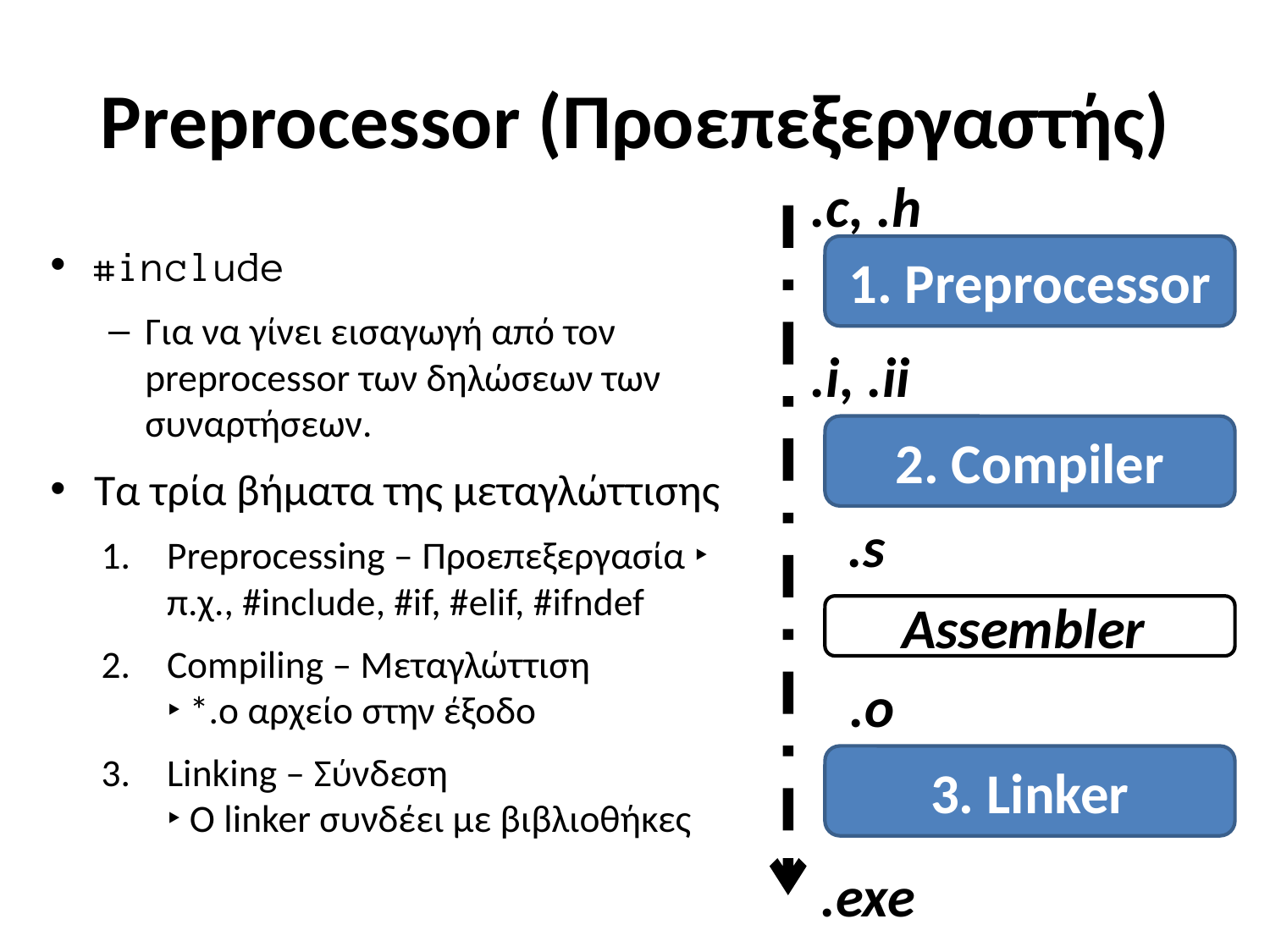

# Preprocessor (Προεπεξεργαστής)
.c, .h
.i, .ii
.s
.o
.exe
1. Preprocessor
2. Compiler
Assembler
3. Linker
#include
Για να γίνει εισαγωγή από τον preprocessor των δηλώσεων των συναρτήσεων.
Τα τρία βήματα της μεταγλώττισης
Preprocessing – Προεπεξεργασία ‣ π.χ., #include, #if, #elif, #ifndef
Compiling – Μεταγλώττιση
‣ *.o αρχείο στην έξοδο
Linking – Σύνδεση
‣ O linker συνδέει με βιβλιοθήκες